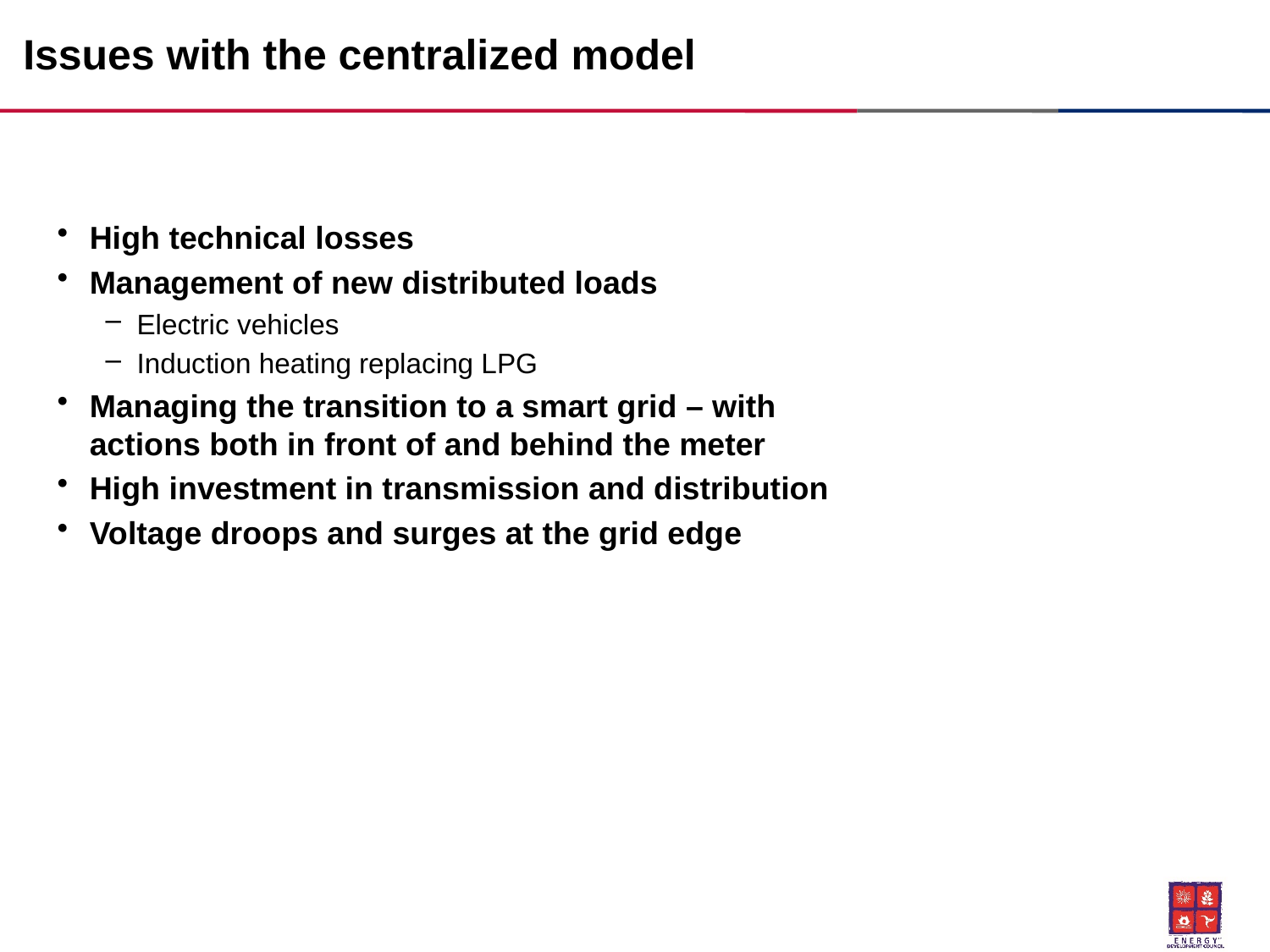

# Issues with the centralized model
High technical losses
Management of new distributed loads
Electric vehicles
Induction heating replacing LPG
Managing the transition to a smart grid – with actions both in front of and behind the meter
High investment in transmission and distribution
Voltage droops and surges at the grid edge